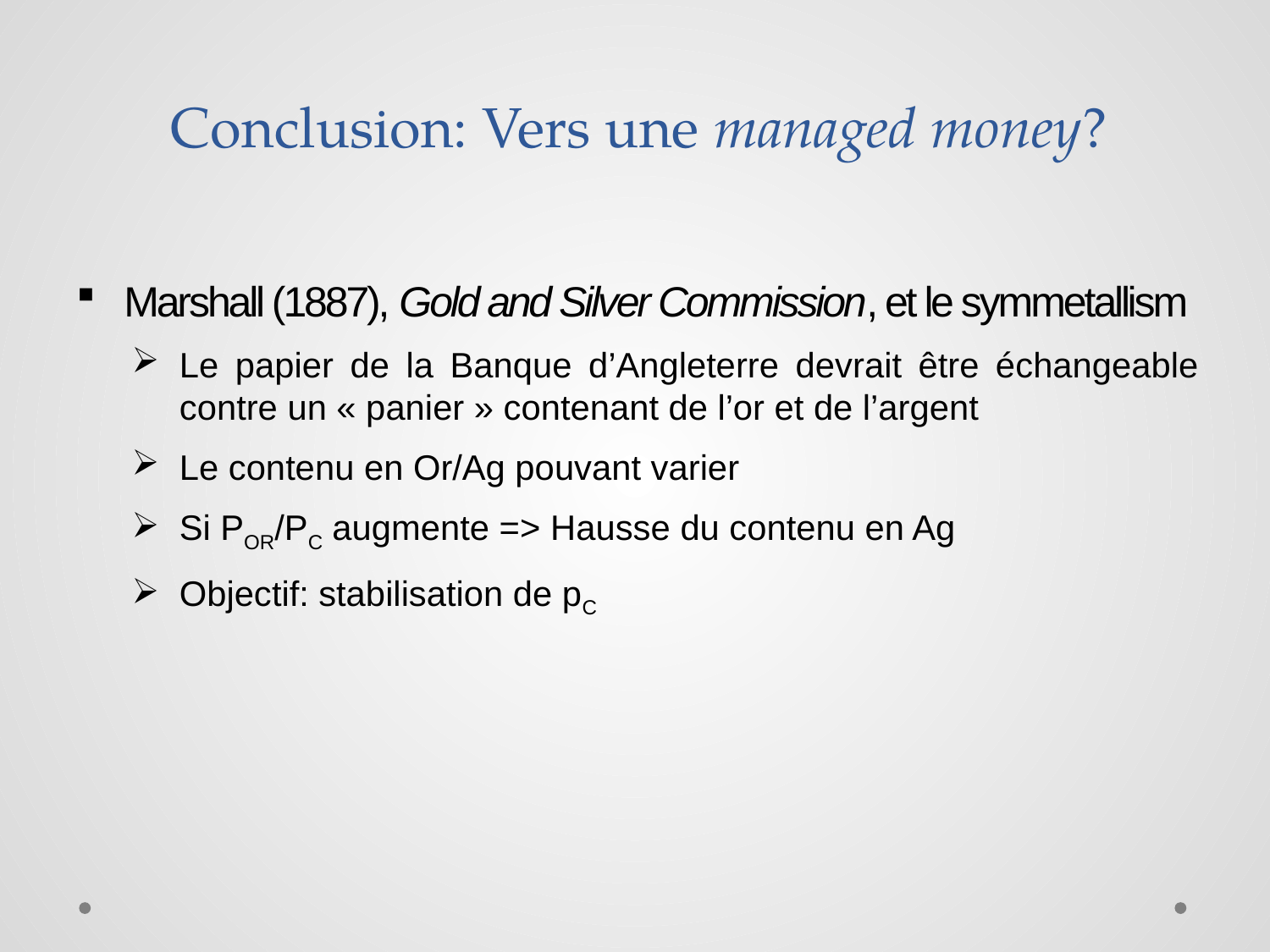

# Conclusion: Vers une managed money?
Marshall (1887), Gold and Silver Commission, et le symmetallism
Le papier de la Banque d’Angleterre devrait être échangeable contre un « panier » contenant de l’or et de l’argent
Le contenu en Or/Ag pouvant varier
Si POR/PC augmente => Hausse du contenu en Ag
Objectif: stabilisation de pC